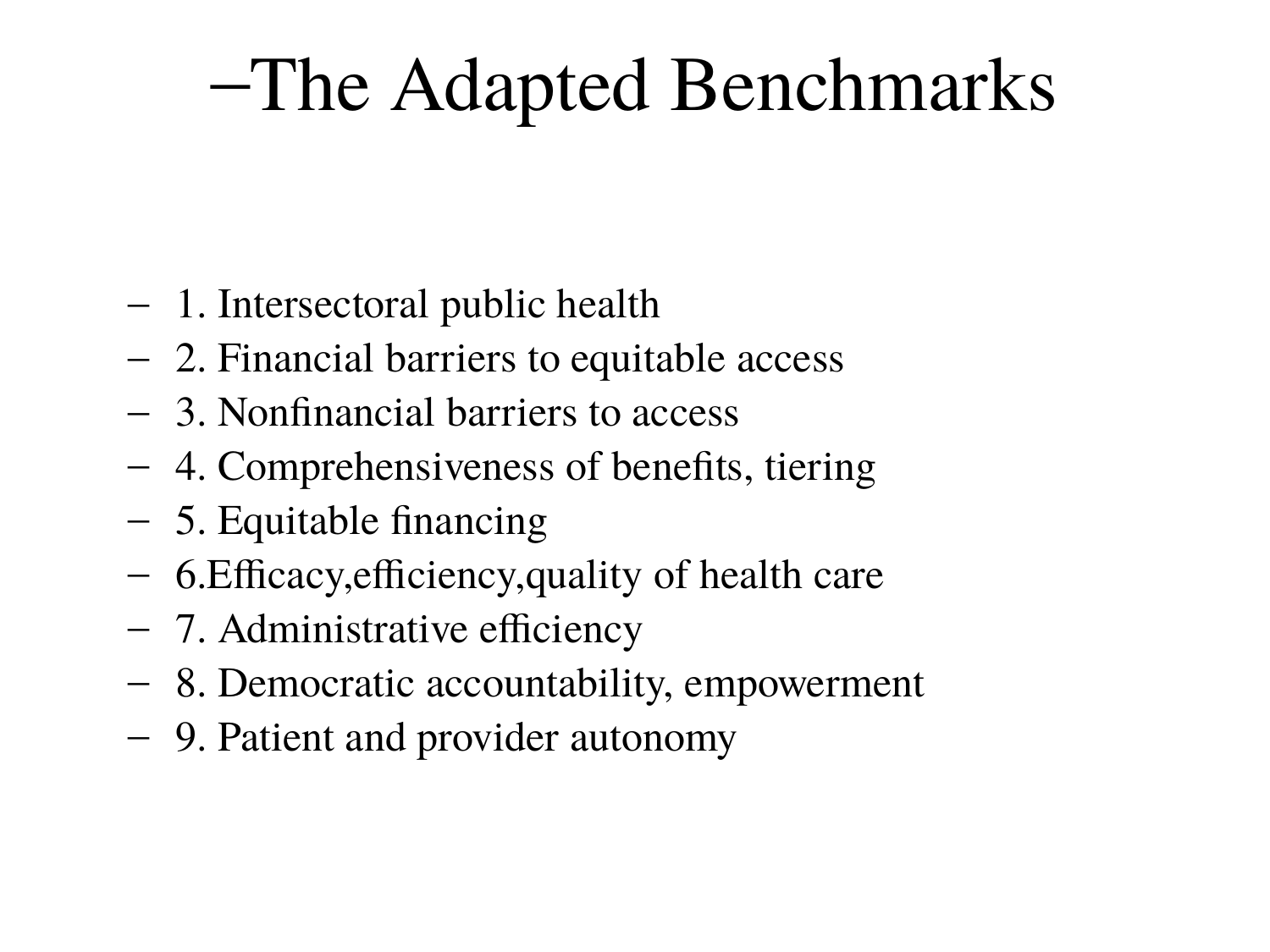

# The Adapted Benchmarks
1. Intersectoral public health
2. Financial barriers to equitable access
3. Nonfinancial barriers to access
4. Comprehensiveness of benefits, tiering
5. Equitable financing
6.Efficacy,efficiency,quality of health care
7. Administrative efficiency
8. Democratic accountability, empowerment
9. Patient and provider autonomy